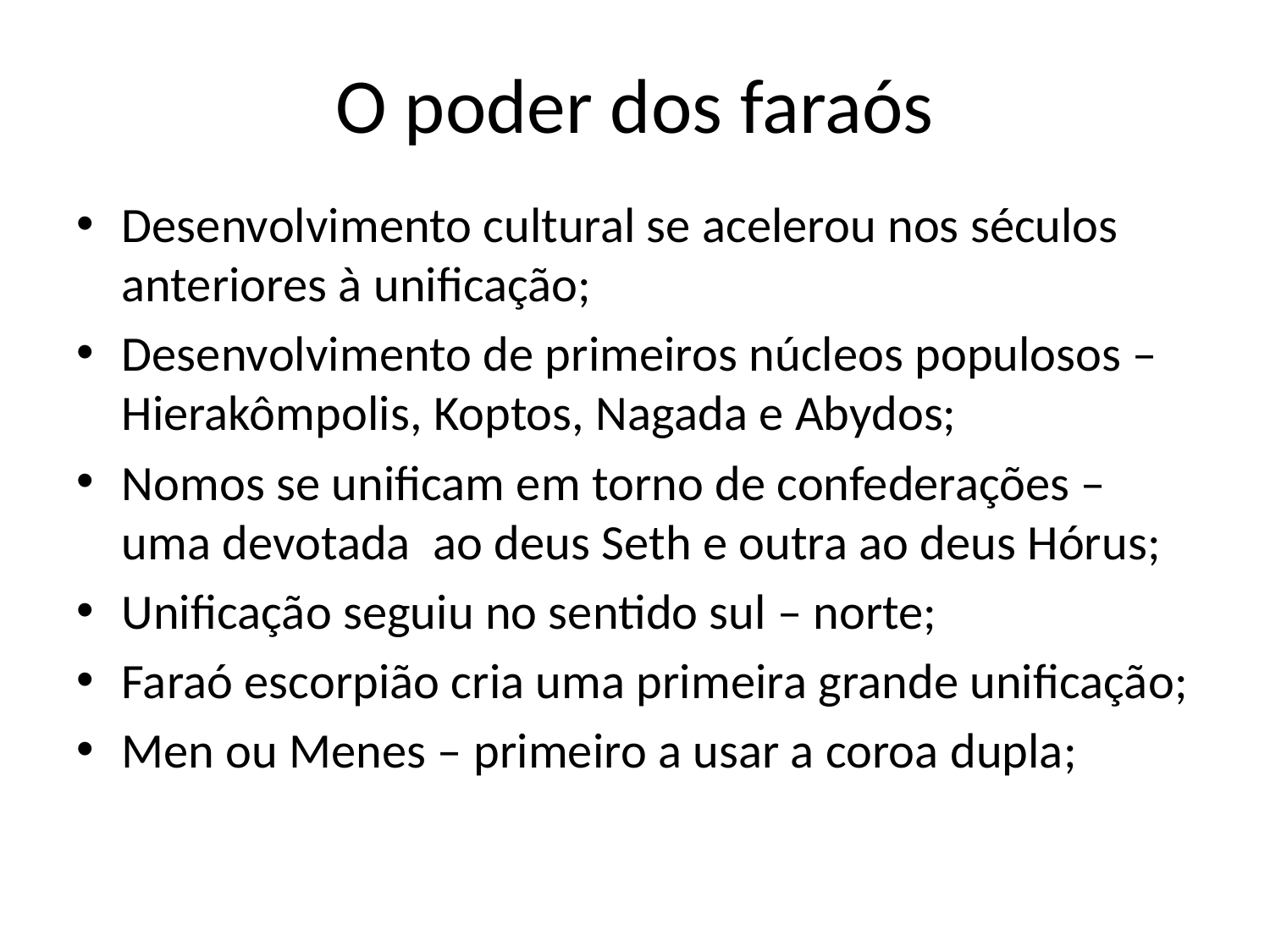

# O poder dos faraós
Desenvolvimento cultural se acelerou nos séculos anteriores à unificação;
Desenvolvimento de primeiros núcleos populosos – Hierakômpolis, Koptos, Nagada e Abydos;
Nomos se unificam em torno de confederações – uma devotada  ao deus Seth e outra ao deus Hórus;
Unificação seguiu no sentido sul – norte;
Faraó escorpião cria uma primeira grande unificação;
Men ou Menes – primeiro a usar a coroa dupla;